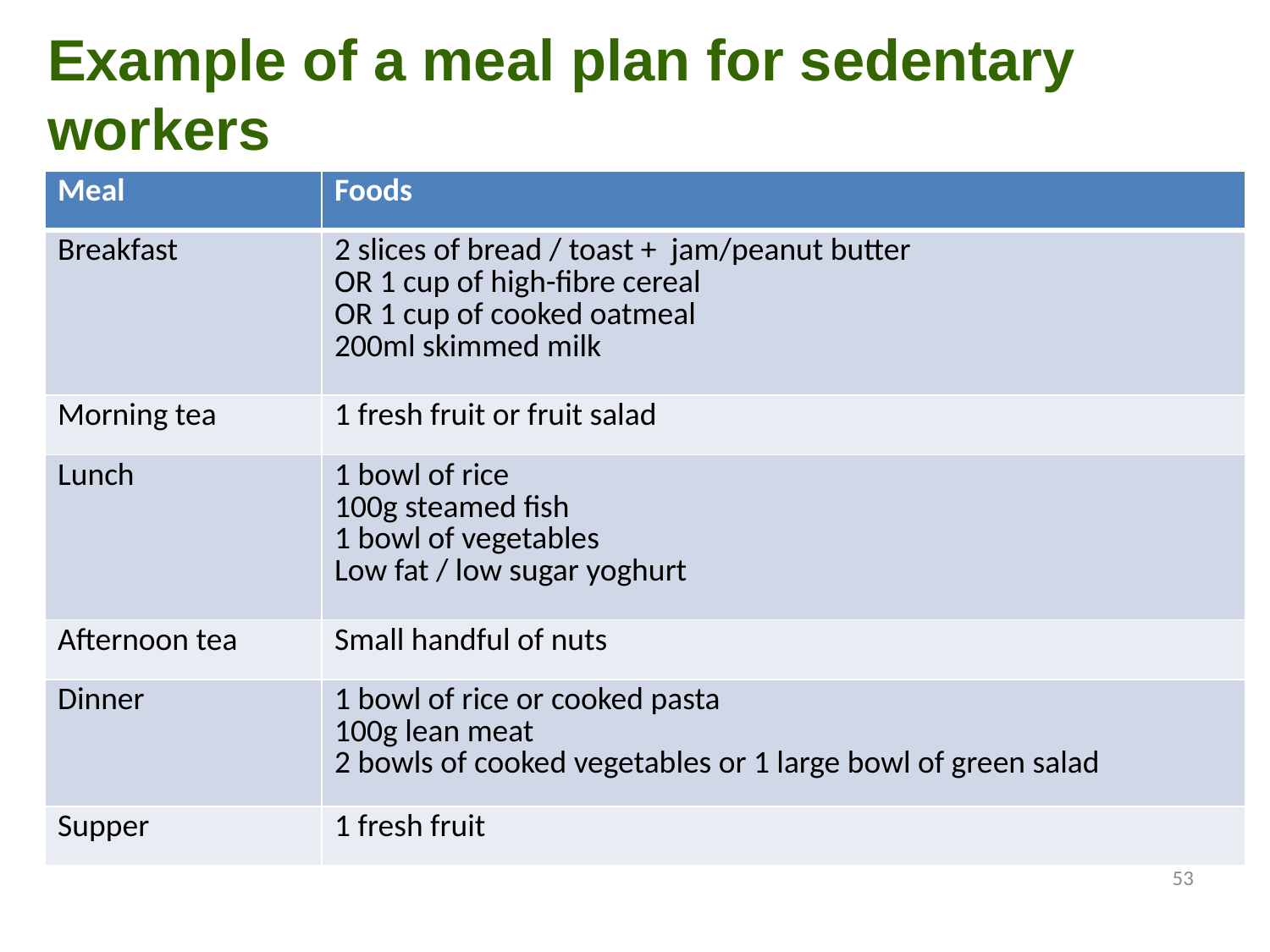

Example of a meal plan for sedentary workers
| Meal | Foods |
| --- | --- |
| Breakfast | 2 slices of bread / toast + jam/peanut butter OR 1 cup of high-fibre cereal OR 1 cup of cooked oatmeal 200ml skimmed milk |
| Morning tea | 1 fresh fruit or fruit salad |
| Lunch | 1 bowl of rice 100g steamed fish 1 bowl of vegetables Low fat / low sugar yoghurt |
| Afternoon tea | Small handful of nuts |
| Dinner | 1 bowl of rice or cooked pasta 100g lean meat 2 bowls of cooked vegetables or 1 large bowl of green salad |
| Supper | 1 fresh fruit |
53